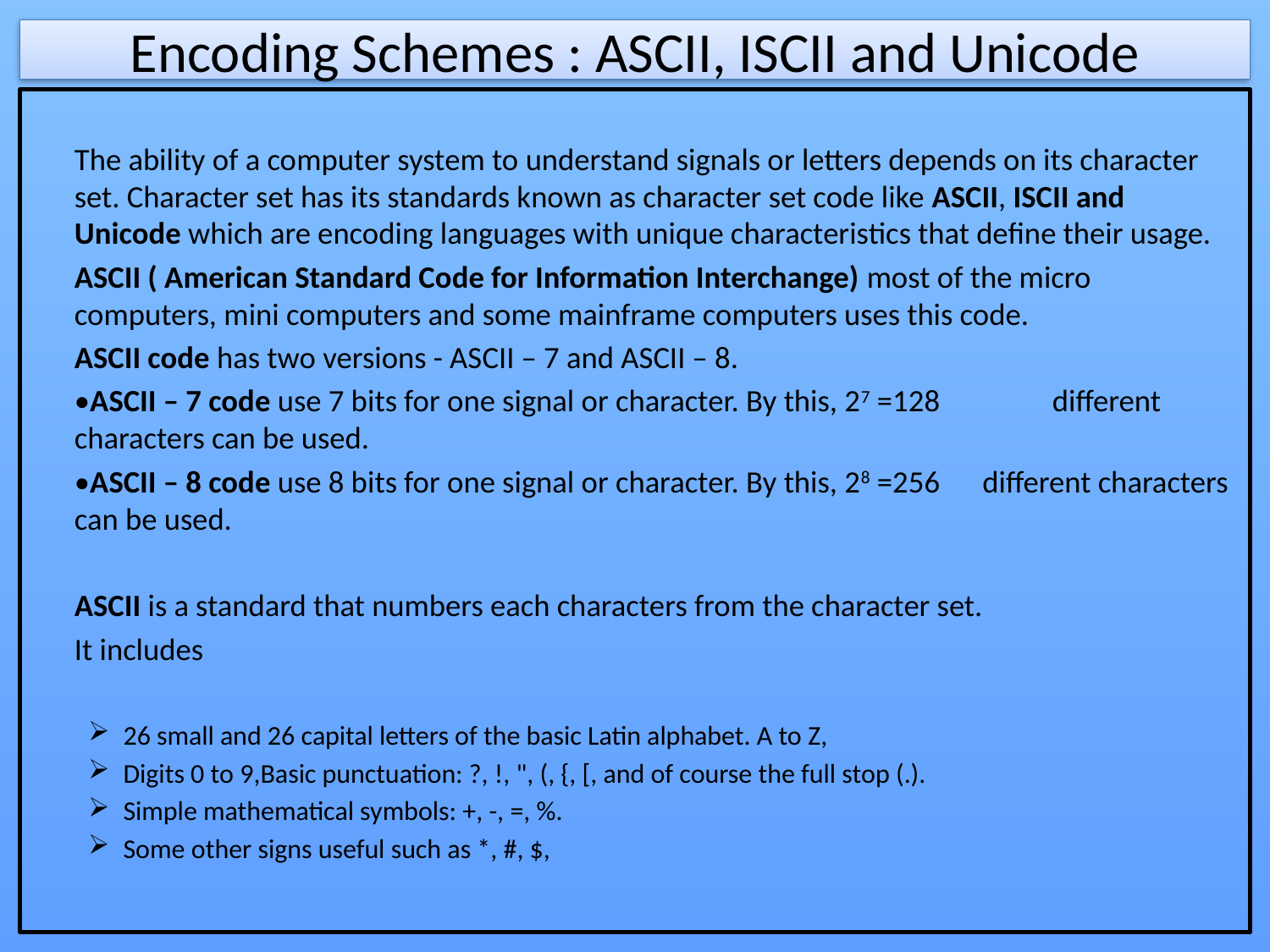

# Encoding Schemes : ASCII, ISCII and Unicode

	The ability of a computer system to understand signals or letters depends on its character set. Character set has its standards known as character set code like ASCII, ISCII and Unicode which are encoding languages with unique characteristics that define their usage.
	ASCII ( American Standard Code for Information Interchange) most of the micro computers, mini computers and some mainframe computers uses this code.
	ASCII code has two versions - ASCII – 7 and ASCII – 8.
		•ASCII – 7 code use 7 bits for one signal or character. By this, 27 =128 	 	different characters can be used.
		•ASCII – 8 code use 8 bits for one signal or character. By this, 28 =256  	different characters can be used.

	ASCII is a standard that numbers each characters from the character set.
 	It includes

26 small and 26 capital letters of the basic Latin alphabet. A to Z,
Digits 0 to 9,Basic punctuation: ?, !, ", (, {, [, and of course the full stop (.).
Simple mathematical symbols: +, -, =, %.
Some other signs useful such as *, #, $,